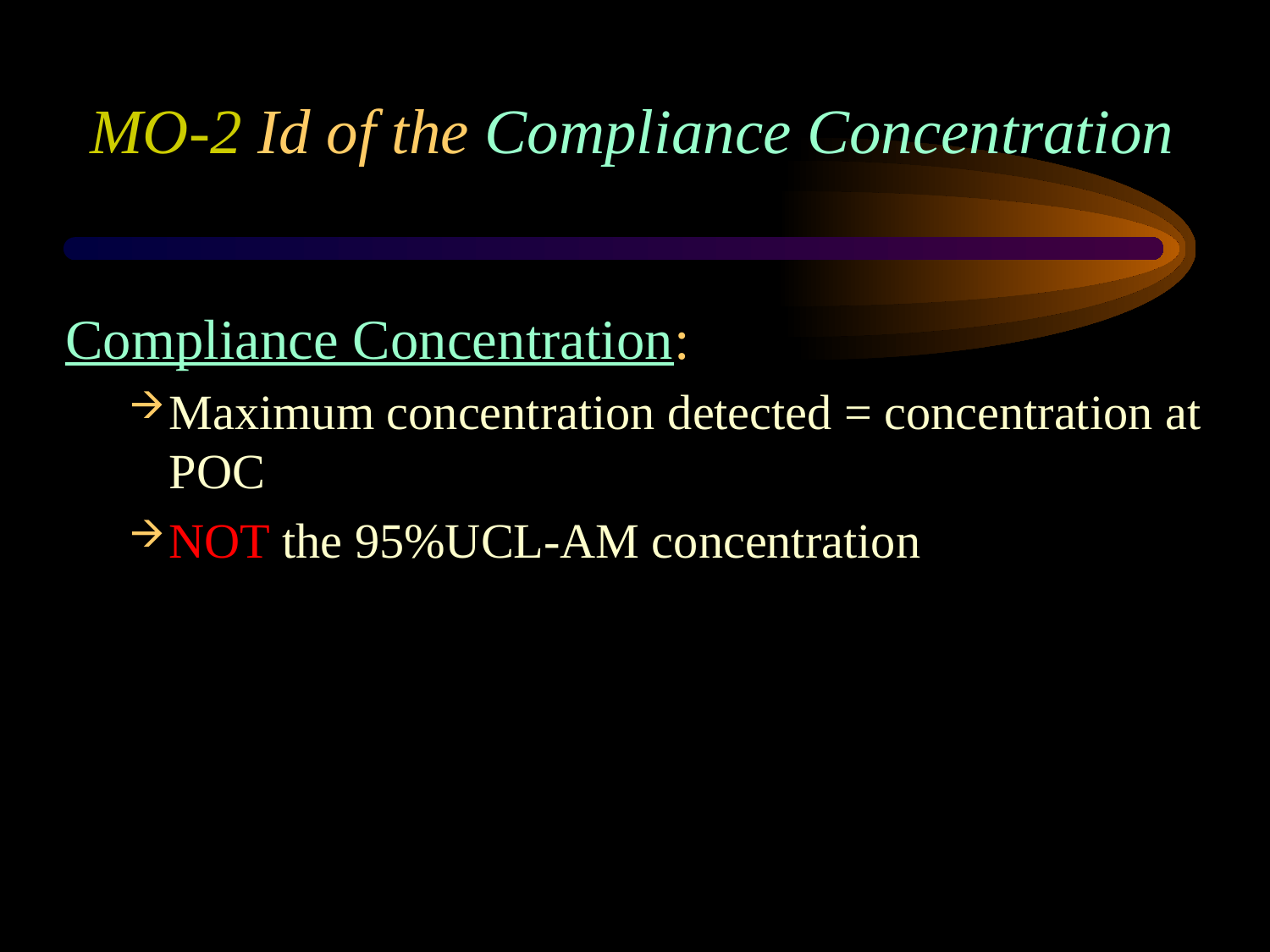

# MO-2 Id of the Compliance Concentration
Compliance Concentration:
Maximum concentration detected = concentration at POC
NOT the 95%UCL-AM concentration